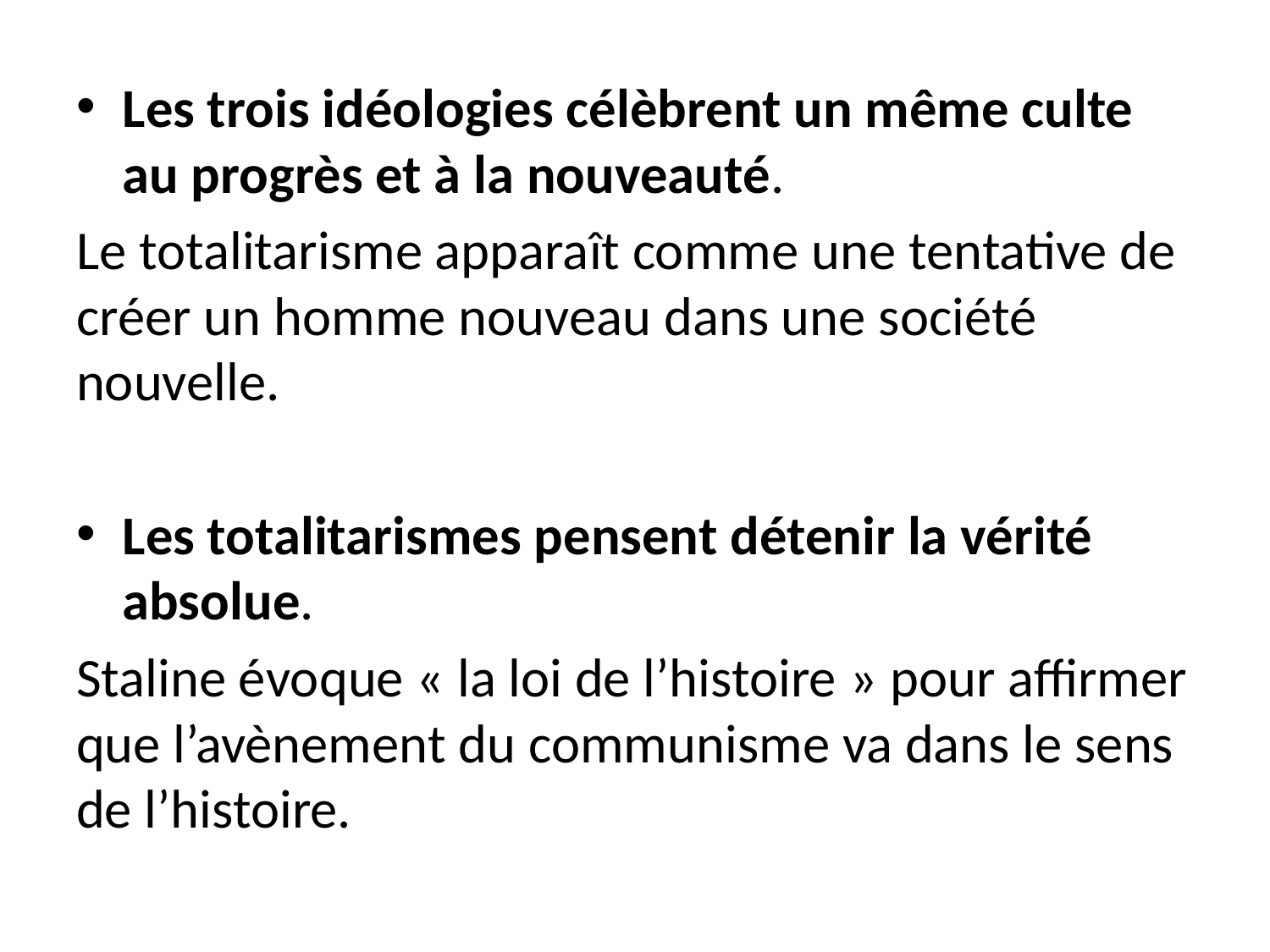

Les trois idéologies célèbrent un même culte au progrès et à la nouveauté.
Le totalitarisme apparaît comme une tentative de créer un homme nouveau dans une société nouvelle.

Les totalitarismes pensent détenir la vérité absolue.
Staline évoque « la loi de l’histoire » pour affirmer que l’avènement du communisme va dans le sens de l’histoire.